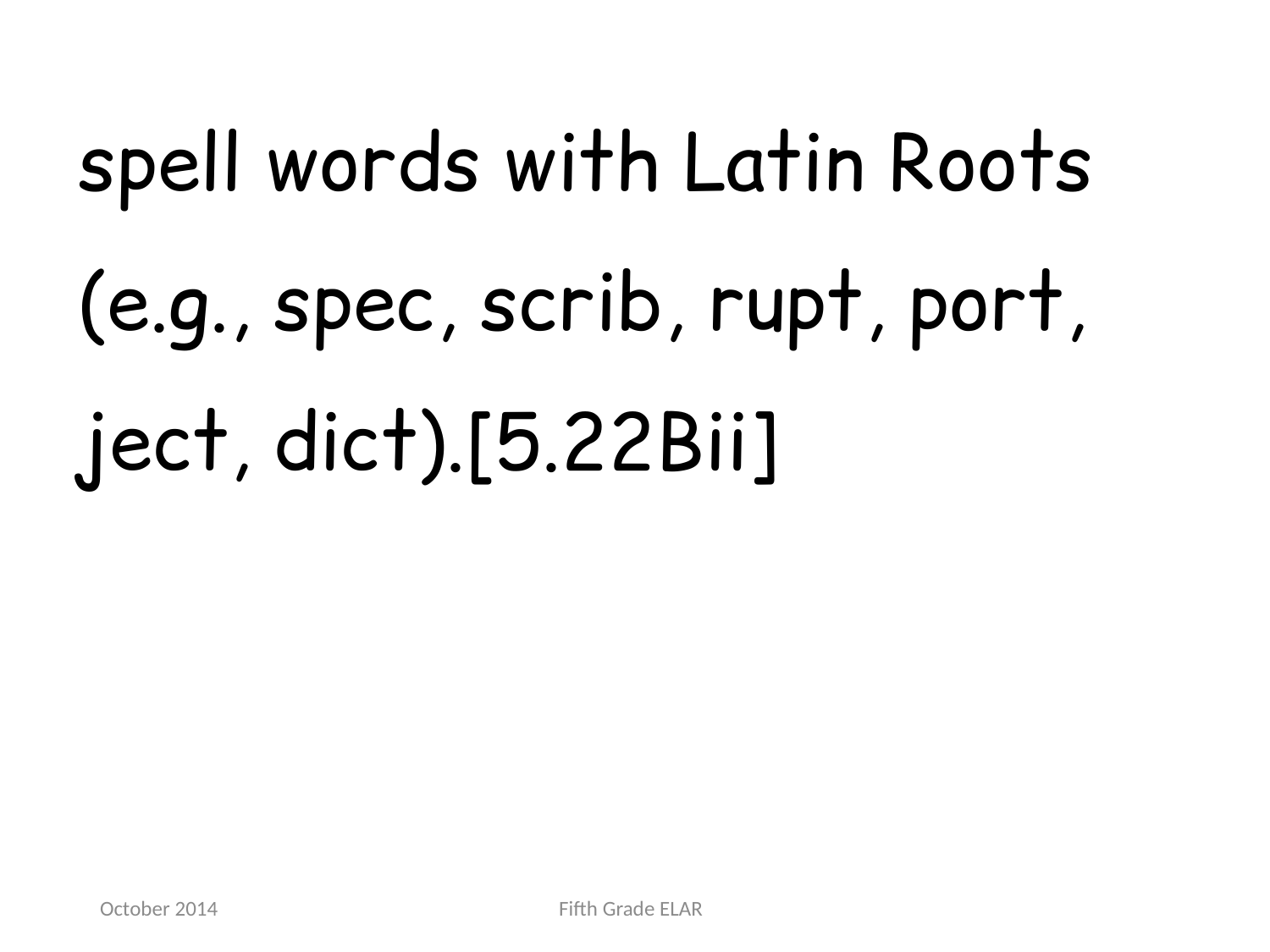

spell words with Latin Roots (e.g., spec, scrib, rupt, port, ject, dict).[5.22Bii]
October 2014
Fifth Grade ELAR